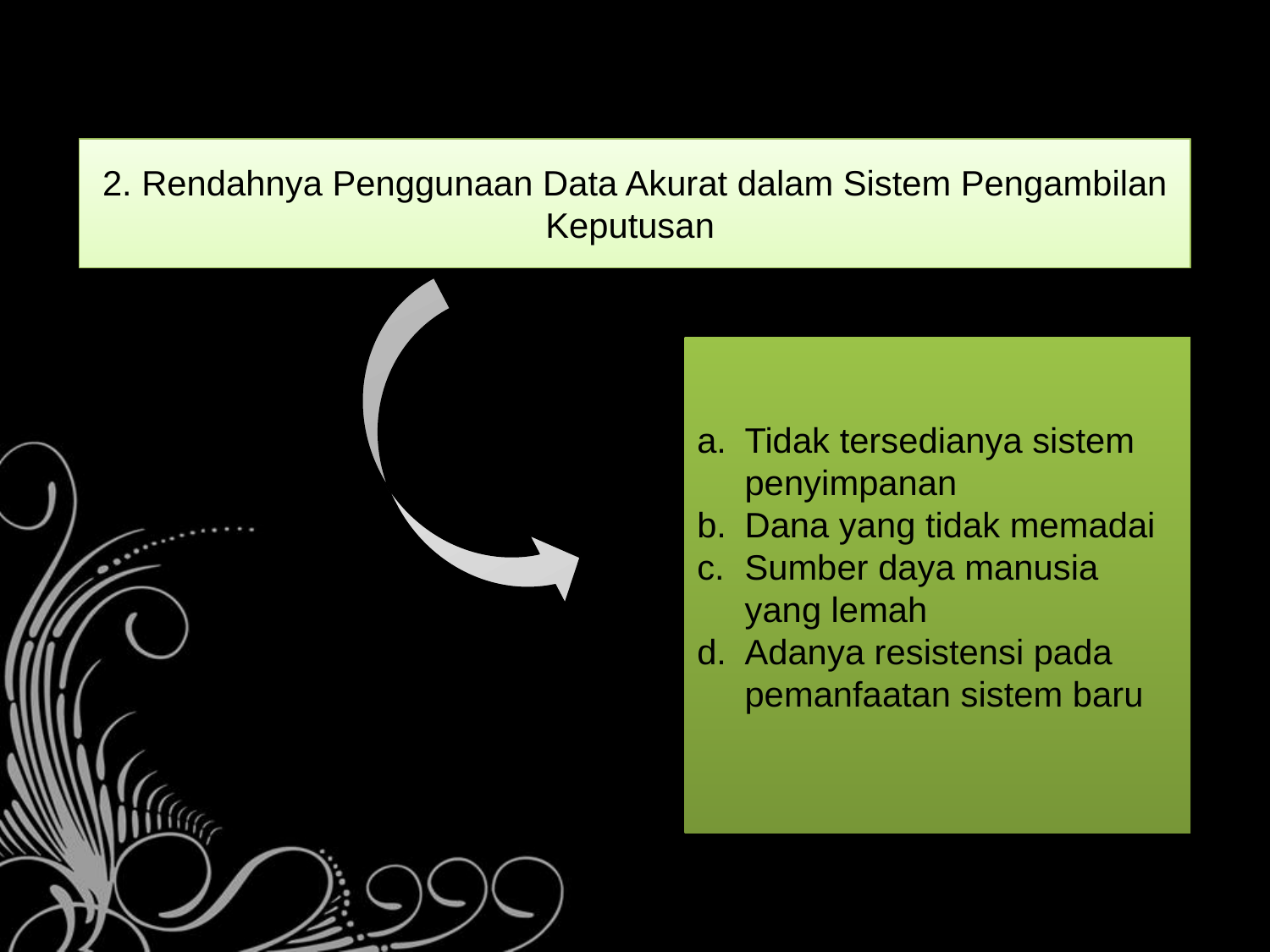

2. Rendahnya Penggunaan Data Akurat dalam Sistem Pengambilan Keputusan

Tidak tersedianya sistem penyimpanan
Dana yang tidak memadai
Sumber daya manusia yang lemah
Adanya resistensi pada pemanfaatan sistem baru